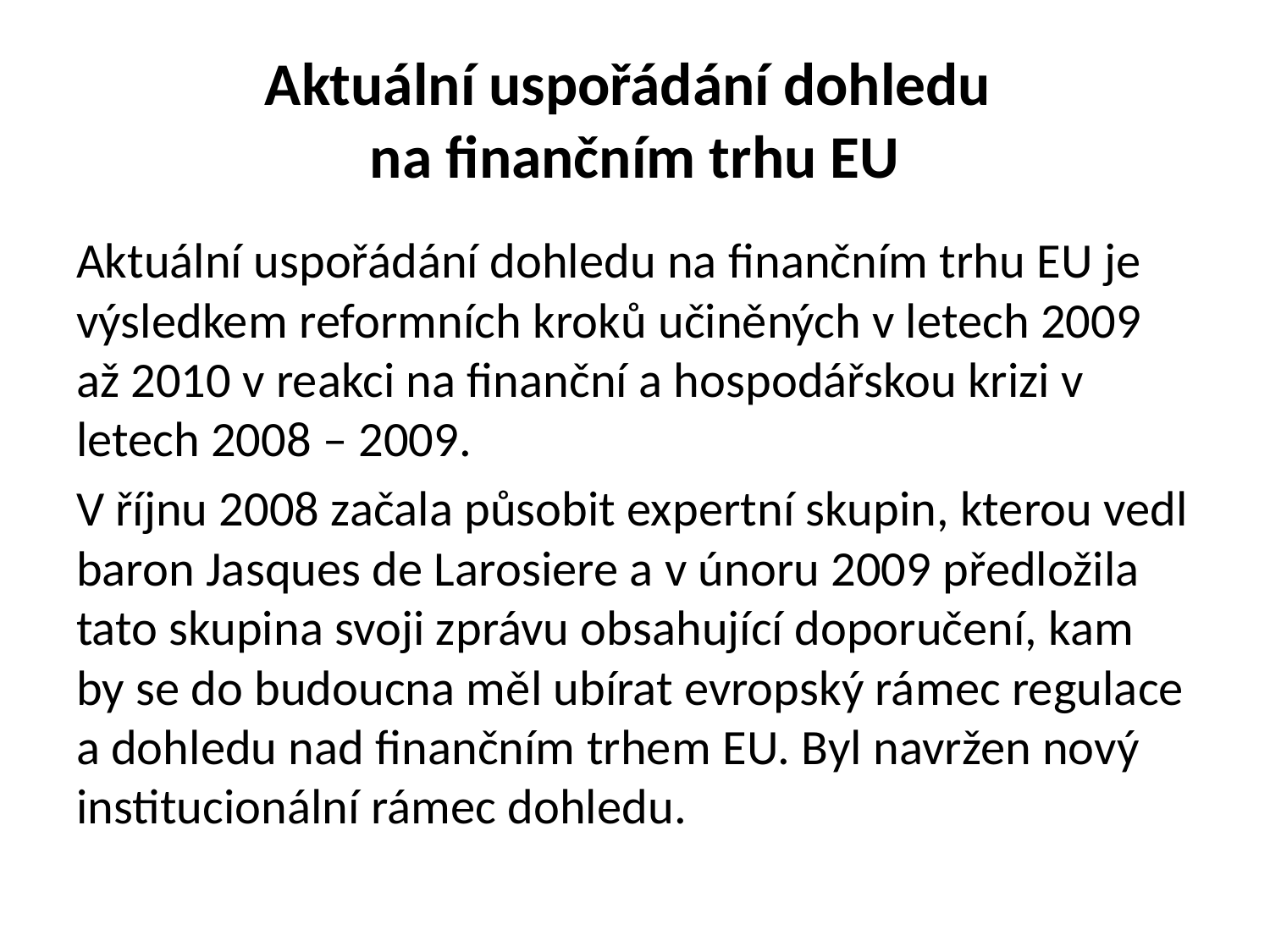

# Aktuální uspořádání dohledu na finančním trhu EU
Aktuální uspořádání dohledu na finančním trhu EU je výsledkem reformních kroků učiněných v letech 2009 až 2010 v reakci na finanční a hospodářskou krizi v letech 2008 – 2009.
V říjnu 2008 začala působit expertní skupin, kterou vedl baron Jasques de Larosiere a v únoru 2009 předložila tato skupina svoji zprávu obsahující doporučení, kam by se do budoucna měl ubírat evropský rámec regulace a dohledu nad finančním trhem EU. Byl navržen nový institucionální rámec dohledu.